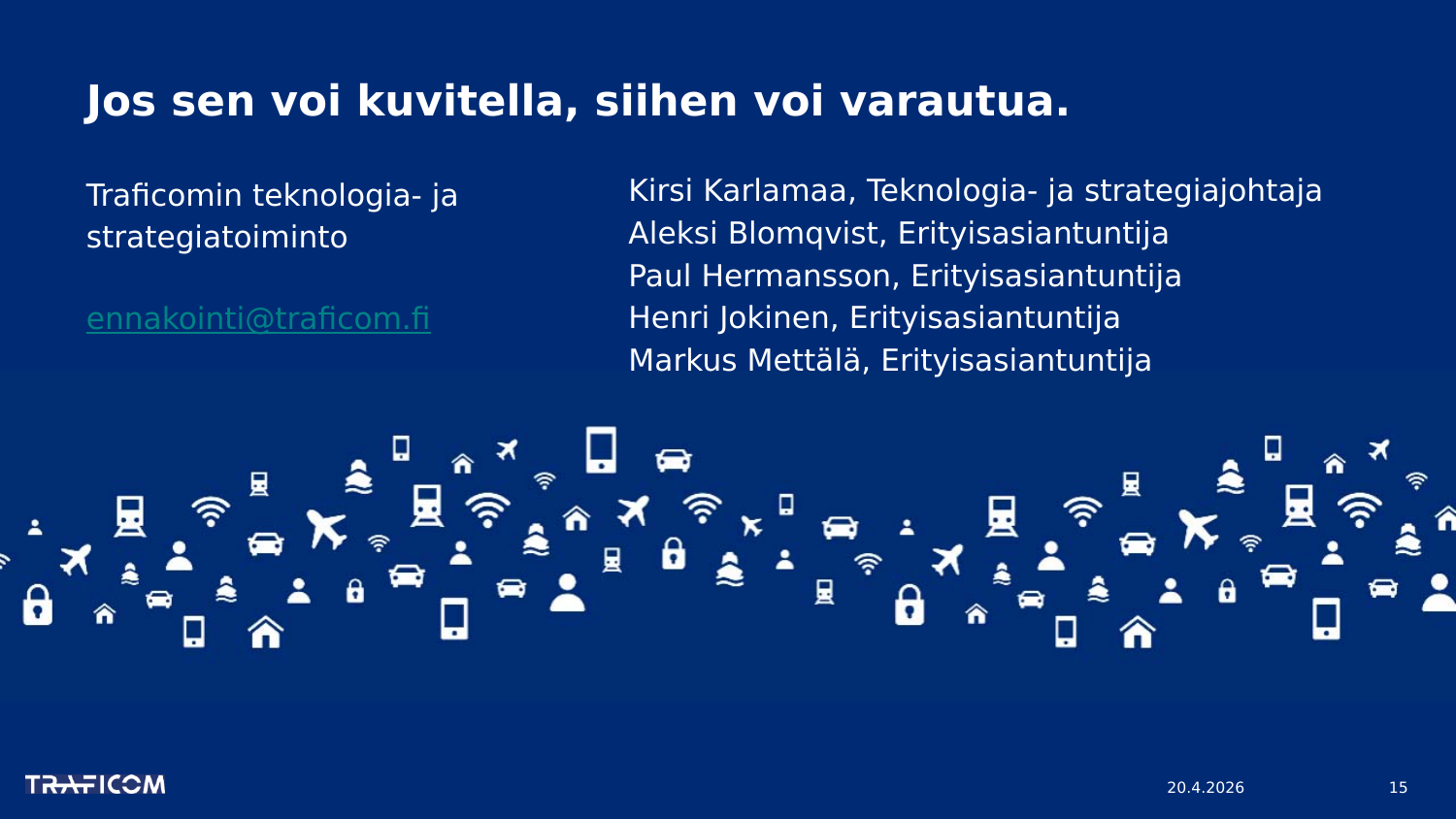

# Jos sen voi kuvitella, siihen voi varautua.
Traficomin teknologia- ja strategiatoiminto

ennakointi@traficom.fi

Kirsi Karlamaa, Teknologia- ja strategiajohtaja
Aleksi Blomqvist, Erityisasiantuntija
Paul Hermansson, Erityisasiantuntija
Henri Jokinen, Erityisasiantuntija
Markus Mettälä, Erityisasiantuntija
20.4.2026
15